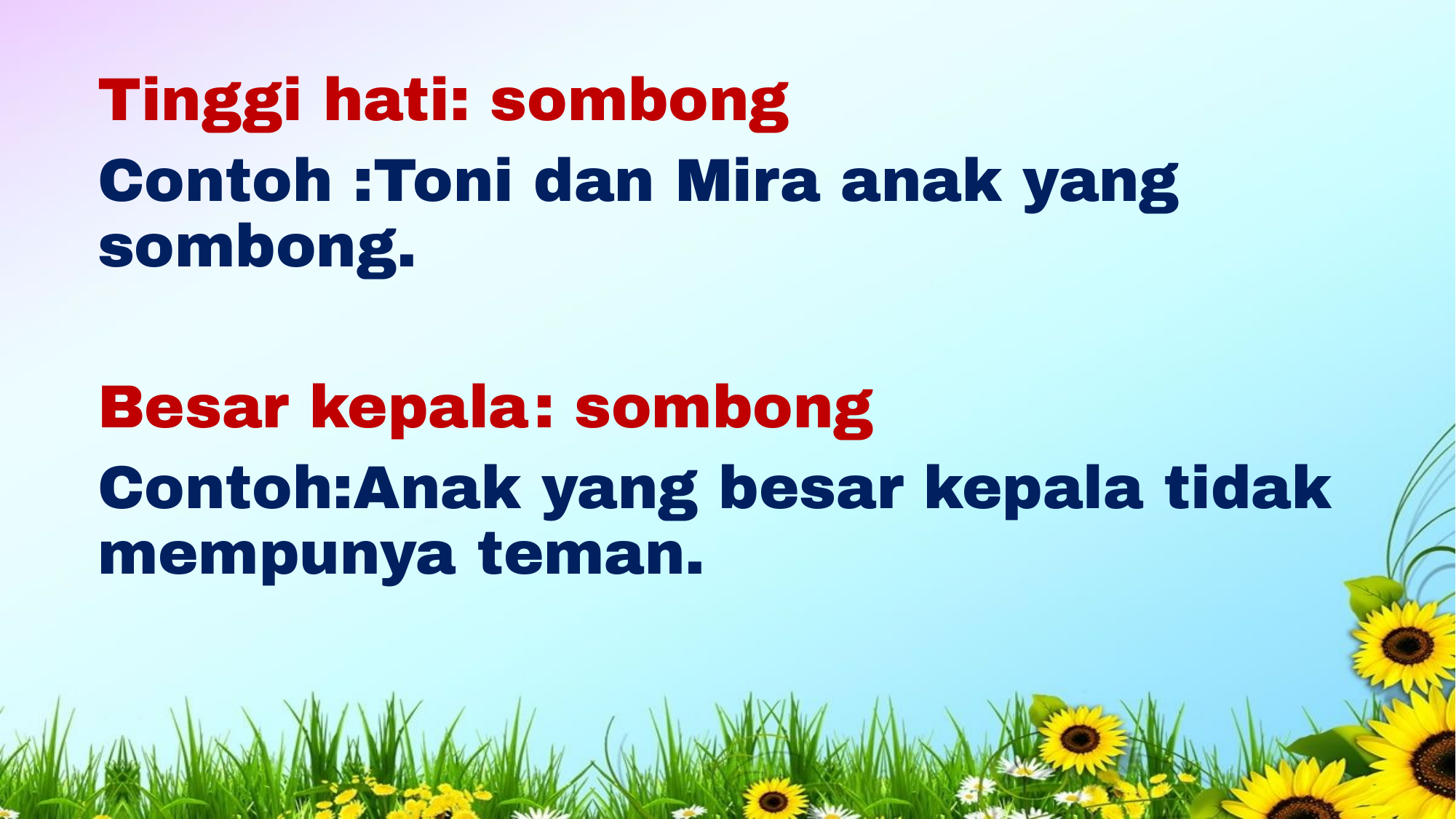

Tinggi hati: sombong
Contoh :Toni dan Mira anak yang sombong.

Besar kepala	: sombong
Contoh:Anak yang besar kepala tidak mempunya teman.